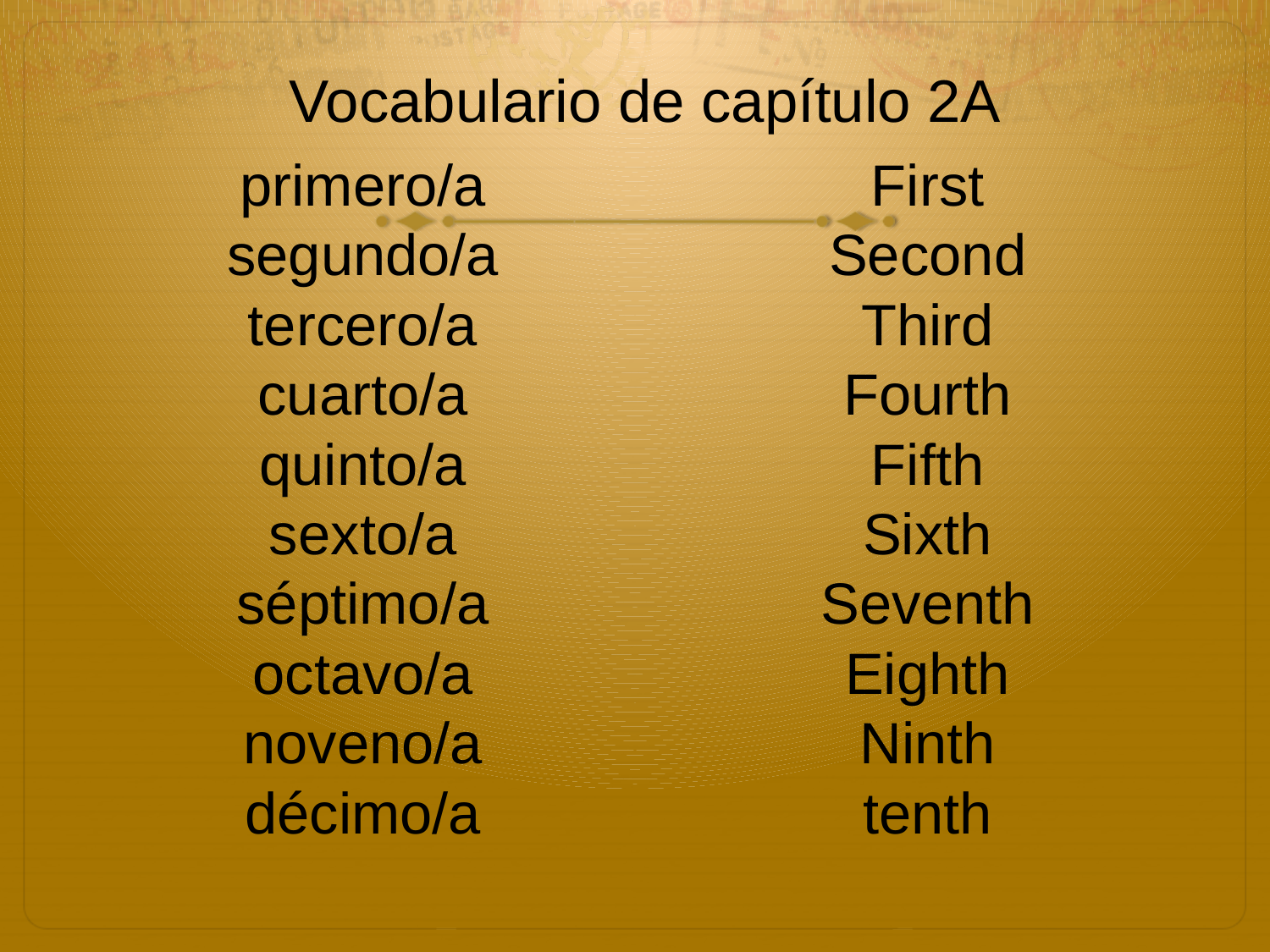

Vocabulario de capítulo 2A
primero/a
segundo/a
tercero/a
cuarto/a
quinto/a
sexto/a
séptimo/a
octavo/a
noveno/a
décimo/a

First
Second
Third
Fourth
Fifth
Sixth
Seventh
Eighth
Ninth
tenth